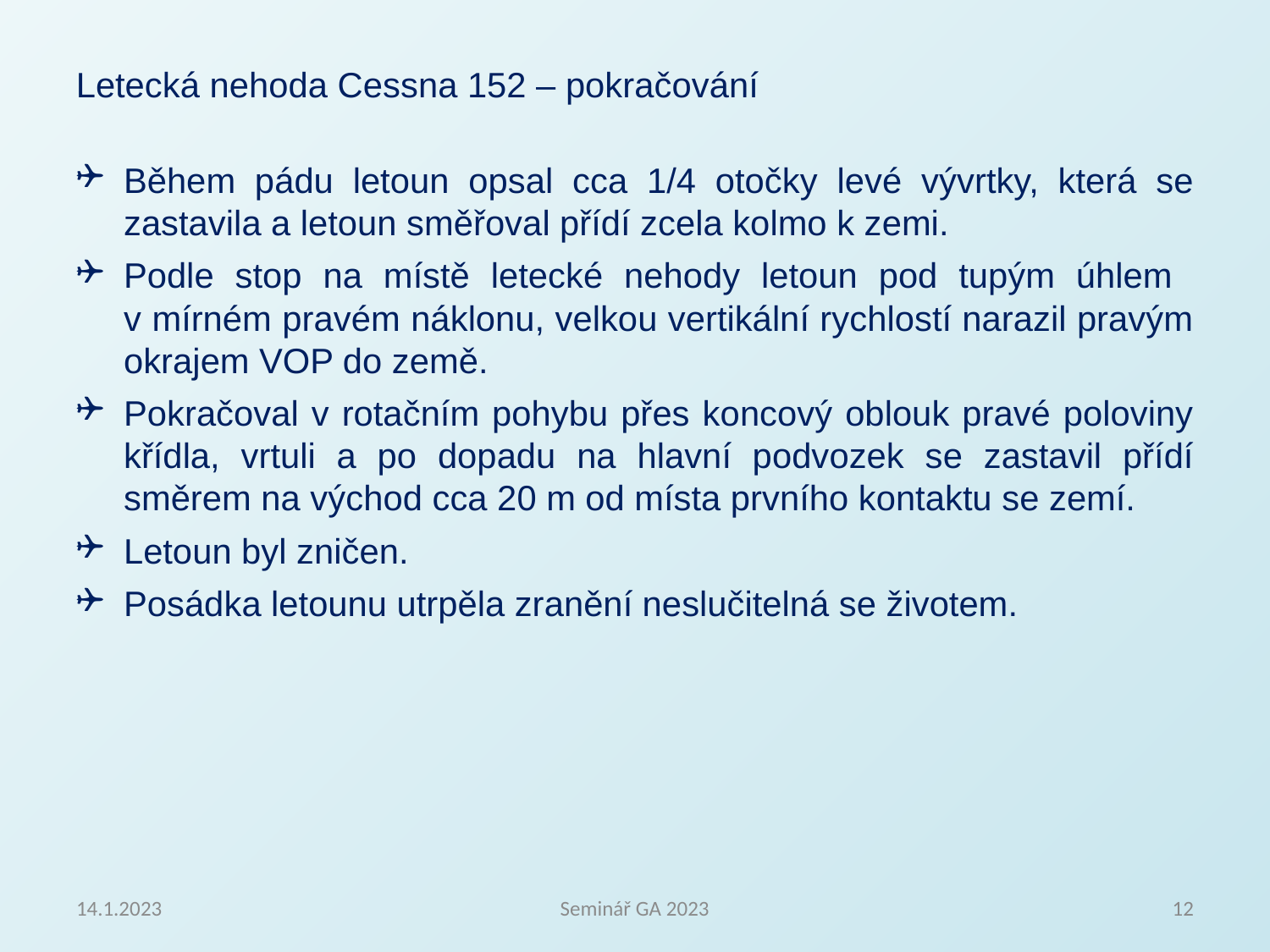

Letecká nehoda Cessna 152 – pokračování

Během pádu letoun opsal cca 1/4 otočky levé vývrtky, která se zastavila a letoun směřoval přídí zcela kolmo k zemi.
Podle stop na místě letecké nehody letoun pod tupým úhlem
v mírném pravém náklonu, velkou vertikální rychlostí narazil pravým okrajem VOP do země.
Pokračoval v rotačním pohybu přes koncový oblouk pravé poloviny křídla, vrtuli a po dopadu na hlavní podvozek se zastavil přídí směrem na východ cca 20 m od místa prvního kontaktu se zemí.
Letoun byl zničen.
Posádka letounu utrpěla zranění neslučitelná se životem.

14.1.2023
Seminář GA 2023
12